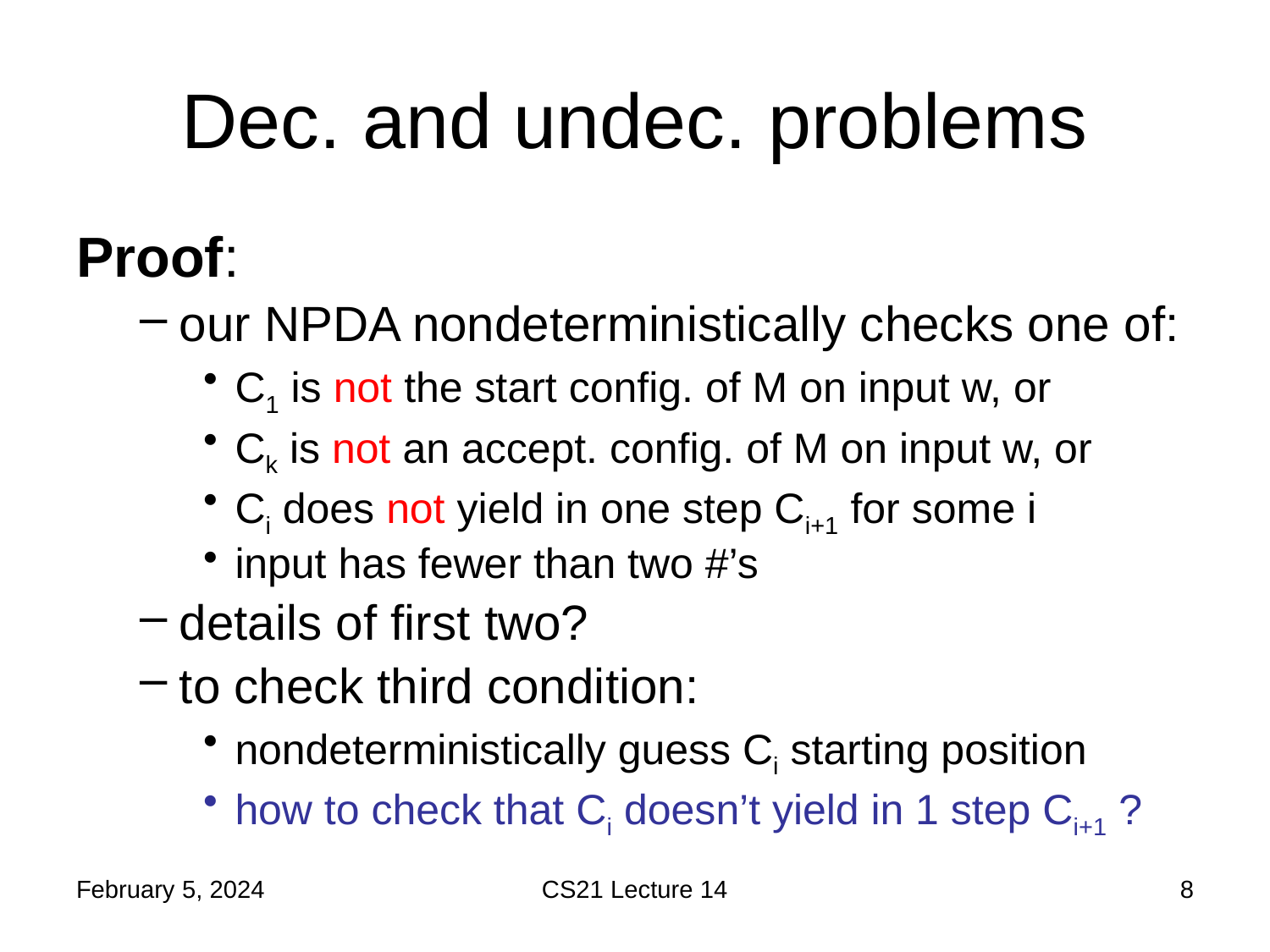

# Dec. and undec. problems
Proof:
our NPDA nondeterministically checks one of:
C1 is not the start config. of M on input w, or
Ck is not an accept. config. of M on input w, or
Ci does not yield in one step Ci+1 for some i
input has fewer than two #’s
details of first two?
to check third condition:
nondeterministically guess Ci starting position
how to check that Ci doesn’t yield in 1 step Ci+1 ?
February 5, 2024
CS21 Lecture 14
8